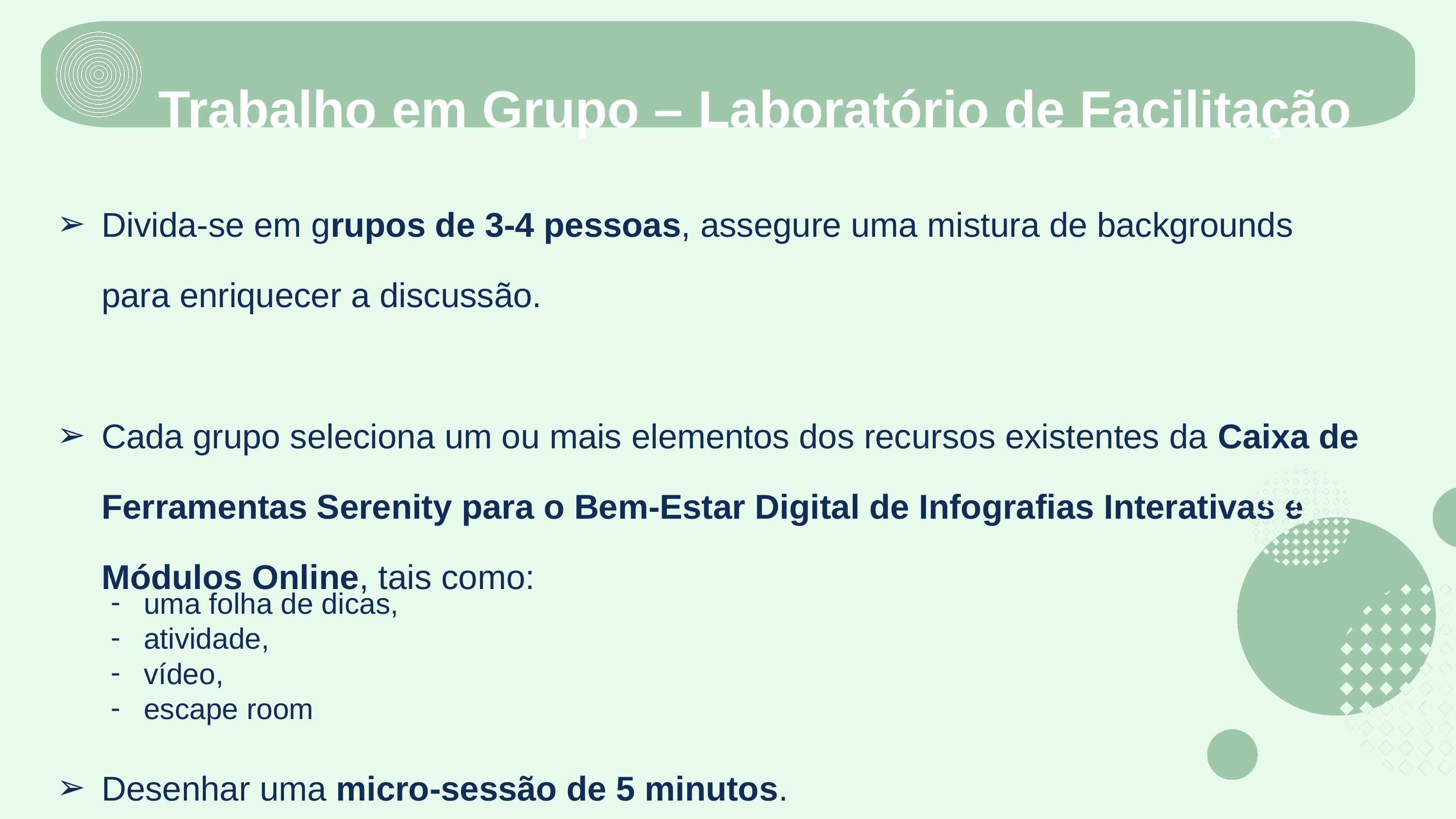

Trabalho em Grupo – Laboratório de Facilitação
Divida-se em grupos de 3-4 pessoas, assegure uma mistura de backgrounds para enriquecer a discussão.

Cada grupo seleciona um ou mais elementos dos recursos existentes da Caixa de Ferramentas Serenity para o Bem-Estar Digital de Infografias Interativas e Módulos Online, tais como:

Desenhar uma micro-sessão de 5 minutos.

uma folha de dicas,
atividade,
vídeo,
escape room